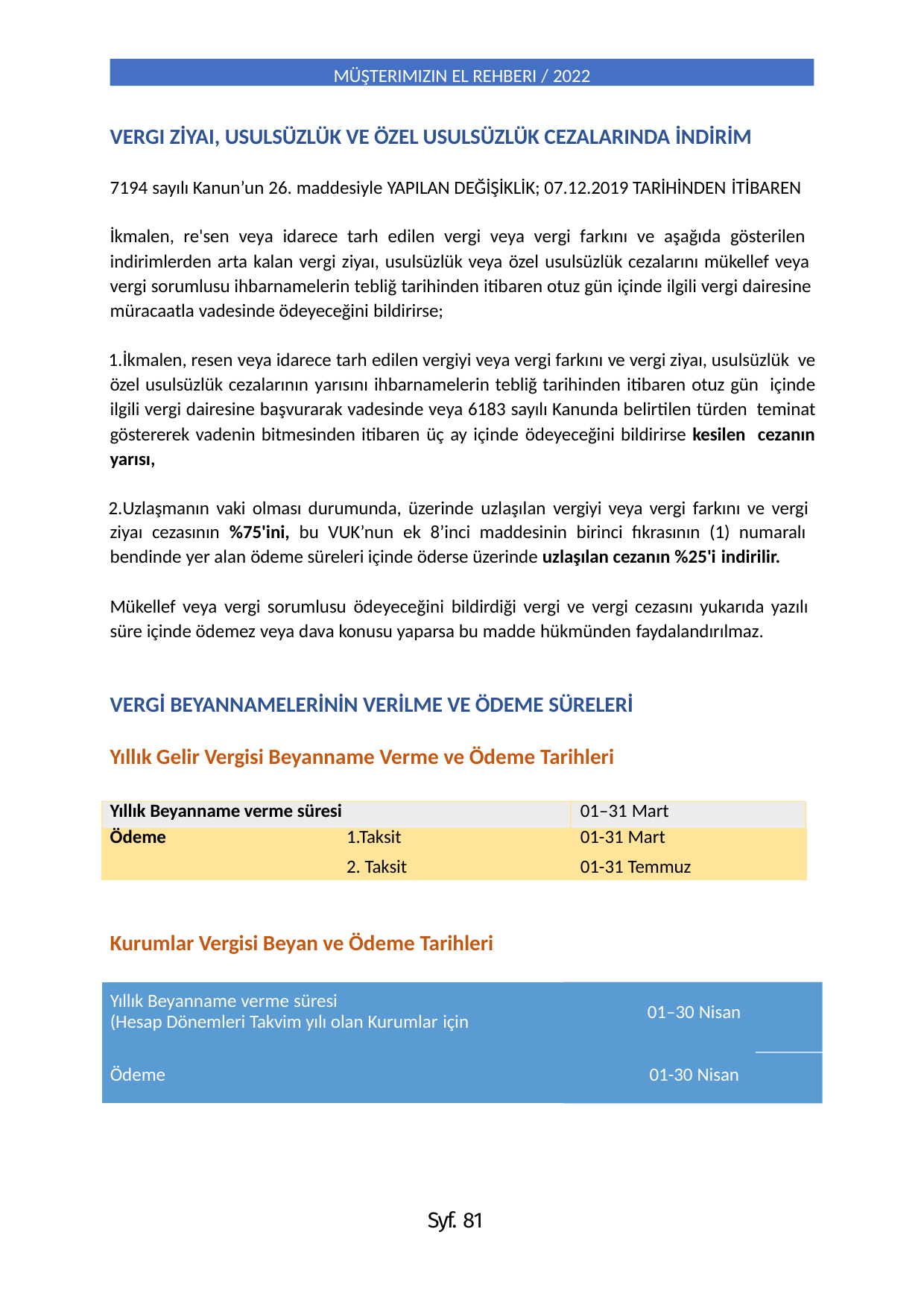

MÜŞTERIMIZIN EL REHBERI / 2022
VERGI ZİYAI, USULSÜZLÜK VE ÖZEL USULSÜZLÜK CEZALARINDA İNDİRİM

7194 sayılı Kanun’un 26. maddesiyle YAPILAN DEĞİŞİKLİK; 07.12.2019 TARİHİNDEN İTİBAREN

İkmalen, re'sen veya idarece tarh edilen vergi veya vergi farkını ve aşağıda gösterilen  indirimlerden arta kalan vergi ziyaı, usulsüzlük veya özel usulsüzlük cezalarını mükellef veya  vergi sorumlusu ihbarnamelerin tebliğ tarihinden itibaren otuz gün içinde ilgili vergi dairesine  müracaatla vadesinde ödeyeceğini bildirirse;

İkmalen, resen veya idarece tarh edilen vergiyi veya vergi farkını ve vergi ziyaı, usulsüzlük  ve özel usulsüzlük cezalarının yarısını ihbarnamelerin tebliğ tarihinden itibaren otuz gün  içinde ilgili vergi dairesine başvurarak vadesinde veya 6183 sayılı Kanunda belirtilen türden  teminat göstererek vadenin bitmesinden itibaren üç ay içinde ödeyeceğini bildirirse kesilen  cezanın yarısı,

Uzlaşmanın vaki olması durumunda, üzerinde uzlaşılan vergiyi veya vergi farkını ve vergi  ziyaı cezasının %75'ini, bu VUK’nun ek 8’inci maddesinin birinci fıkrasının (1) numaralı  bendinde yer alan ödeme süreleri içinde öderse üzerinde uzlaşılan cezanın %25'i indirilir.

Mükellef veya vergi sorumlusu ödeyeceğini bildirdiği vergi ve vergi cezasını yukarıda yazılı  süre içinde ödemez veya dava konusu yaparsa bu madde hükmünden faydalandırılmaz.

VERGİ BEYANNAMELERİNİN VERİLME VE ÖDEME SÜRELERİ

Yıllık Gelir Vergisi Beyanname Verme ve Ödeme Tarihleri

| Yıllık Beyanname verme süresi |  | 01–31 Mart |
| --- | --- | --- |
| Ödeme | 1.Taksit | 01-31 Mart |
|  | 2. Taksit | 01-31 Temmuz |
Kurumlar Vergisi Beyan ve Ödeme Tarihleri
| Yıllık Beyanname verme süresi (Hesap Dönemleri Takvim yılı olan Kurumlar için | 01–30 Nisan |
| --- | --- |
| Ödeme | 01-30 Nisan |

Syf. 81